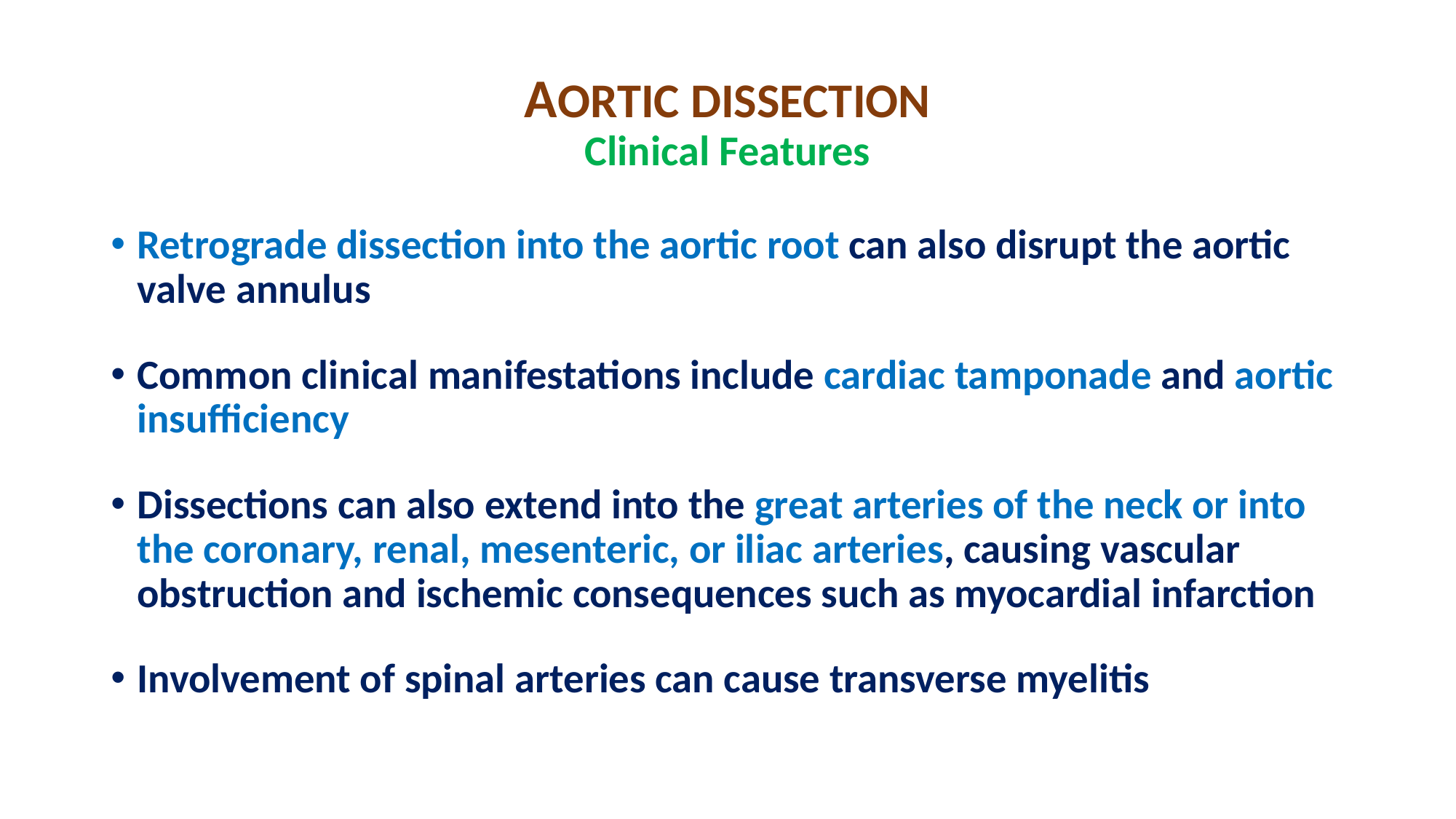

# AORTIC DISSECTION Clinical Features
Retrograde dissection into the aortic root can also disrupt the aortic valve annulus
Common clinical manifestations include cardiac tamponade and aortic insufficiency
Dissections can also extend into the great arteries of the neck or into the coronary, renal, mesenteric, or iliac arteries, causing vascular obstruction and ischemic consequences such as myocardial infarction
Involvement of spinal arteries can cause transverse myelitis